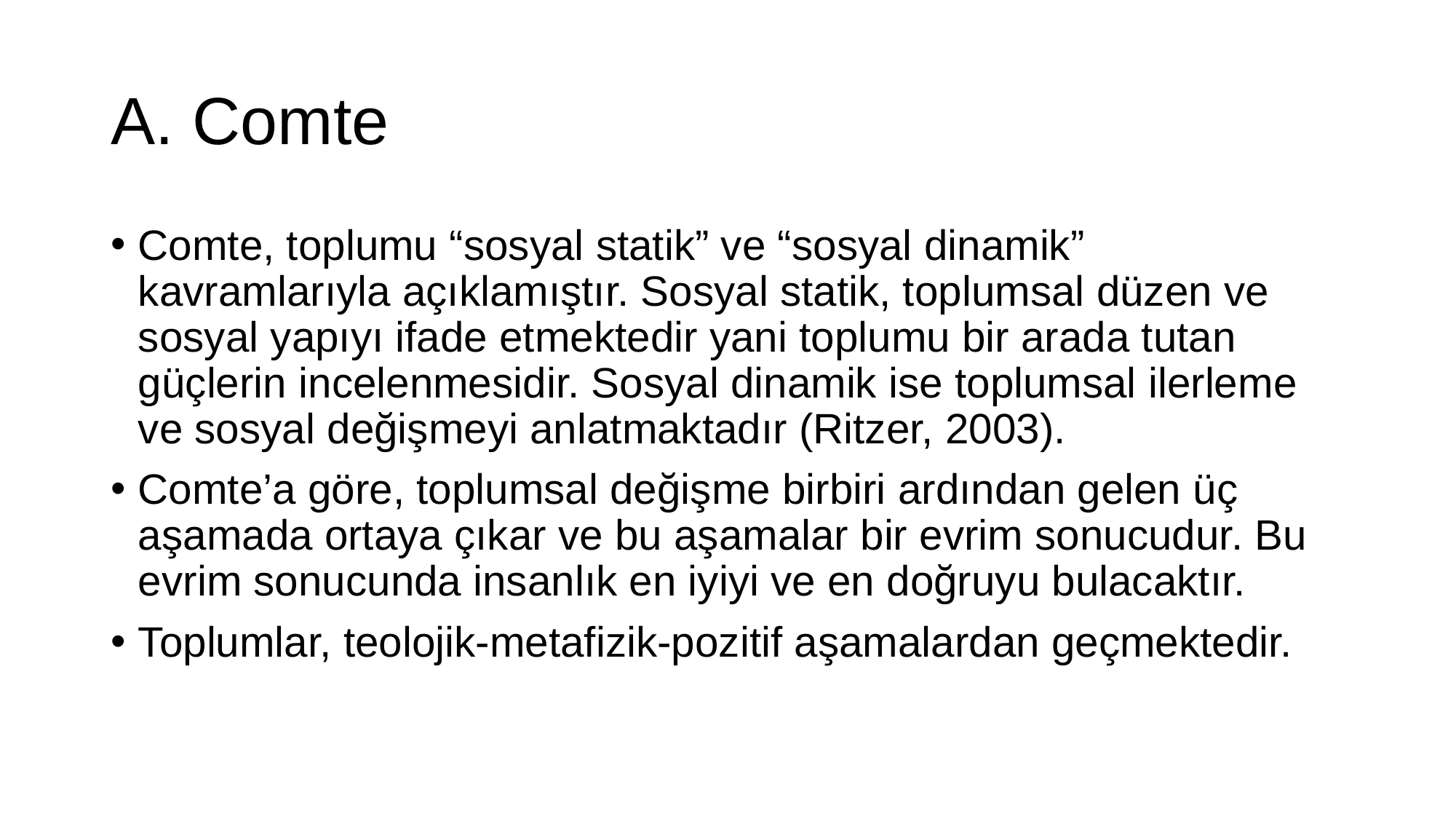

# A. Comte
Comte, toplumu “sosyal statik” ve “sosyal dinamik” kavramlarıyla açıklamıştır. Sosyal statik, toplumsal düzen ve sosyal yapıyı ifade etmektedir yani toplumu bir arada tutan güçlerin incelenmesidir. Sosyal dinamik ise toplumsal ilerleme ve sosyal değişmeyi anlatmaktadır (Ritzer, 2003).
Comte’a göre, toplumsal değişme birbiri ardından gelen üç aşamada ortaya çıkar ve bu aşamalar bir evrim sonucudur. Bu evrim sonucunda insanlık en iyiyi ve en doğruyu bulacaktır.
Toplumlar, teolojik-metafizik-pozitif aşamalardan geçmektedir.